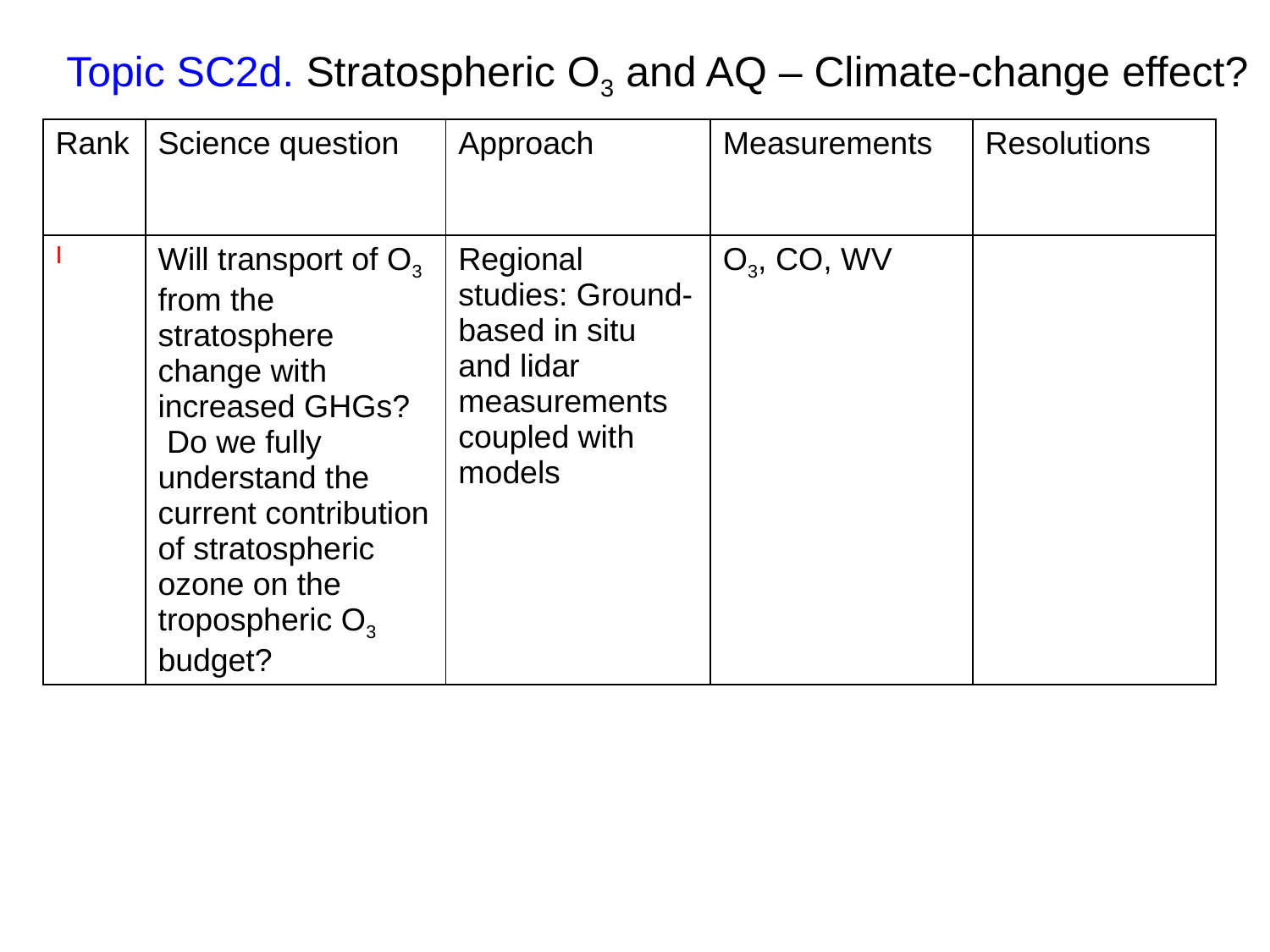

Topic SC2d. Stratospheric O3 and AQ – Climate-change effect?
| Rank | Science question | Approach | Measurements | Resolutions |
| --- | --- | --- | --- | --- |
| I | Will transport of O3 from the stratosphere change with increased GHGs?  Do we fully understand the current contribution of stratospheric ozone on the tropospheric O3 budget? | Regional studies: Ground-based in situ and lidar measurements coupled with models | O3, CO, WV |  |